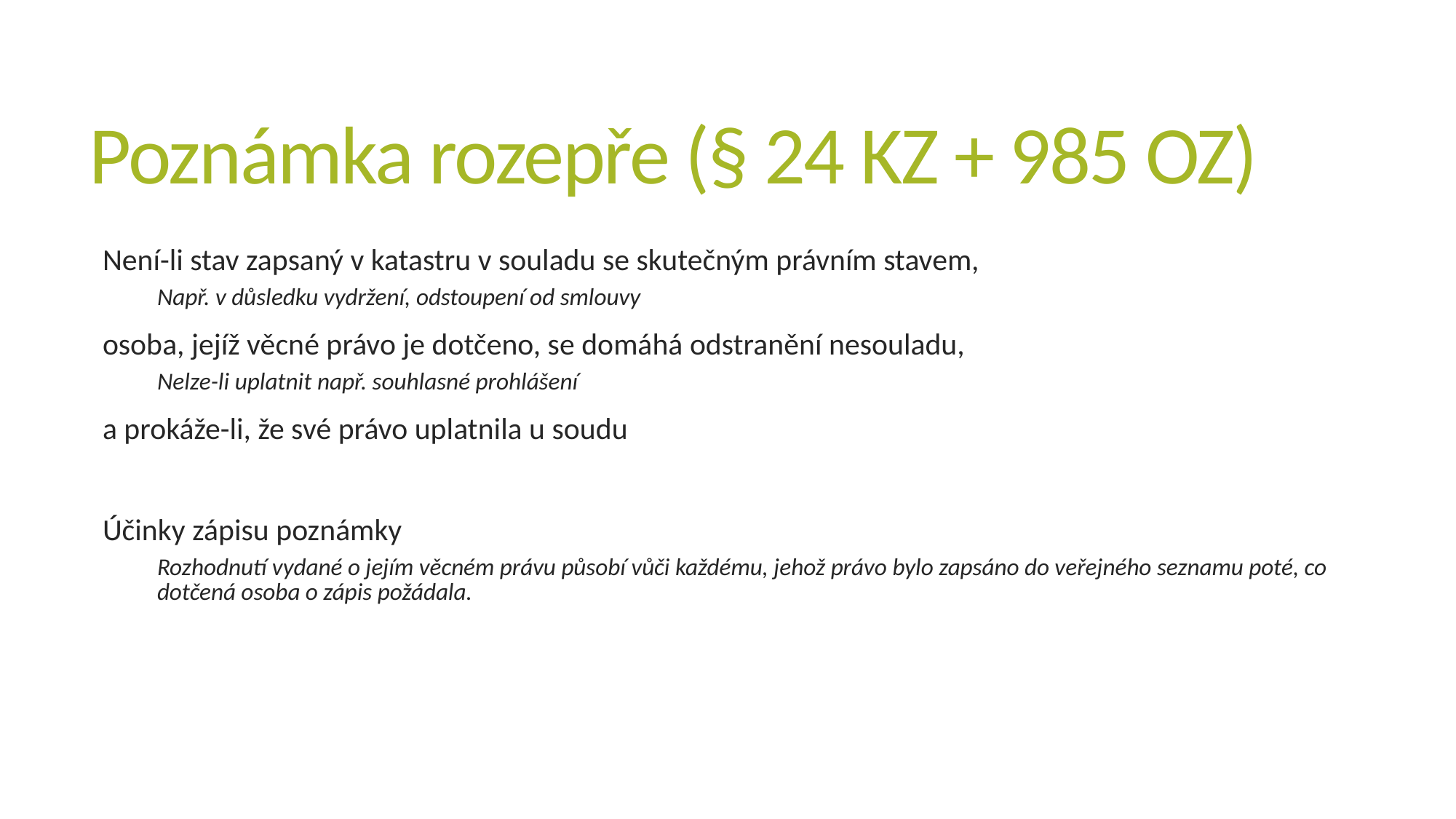

# Poznámka rozepře (§ 24 KZ + 985 OZ)
Není-li stav zapsaný v katastru v souladu se skutečným právním stavem,
Např. v důsledku vydržení, odstoupení od smlouvy
osoba, jejíž věcné právo je dotčeno, se domáhá odstranění nesouladu,
Nelze-li uplatnit např. souhlasné prohlášení
a prokáže-li, že své právo uplatnila u soudu

Účinky zápisu poznámky
Rozhodnutí vydané o jejím věcném právu působí vůči každému, jehož právo bylo zapsáno do veřejného seznamu poté, co dotčená osoba o zápis požádala.